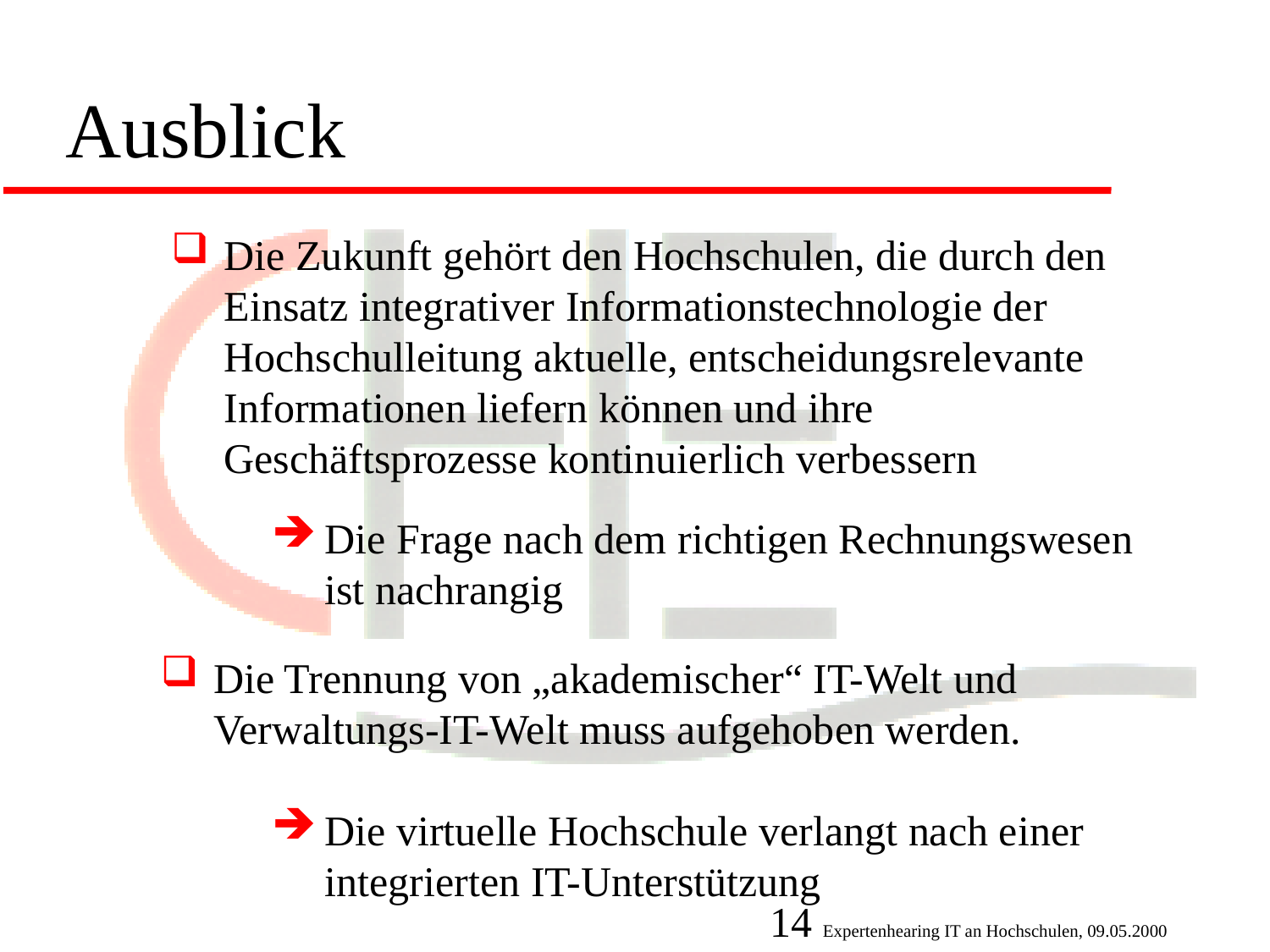

Ausblick
Die Zukunft gehört den Hochschulen, die durch den Einsatz integrativer Informationstechnologie der Hochschulleitung aktuelle, entscheidungsrelevante Informationen liefern können und ihre Geschäftsprozesse kontinuierlich verbessern

Die Frage nach dem richtigen Rechnungswesen ist nachrangig
Die Trennung von „akademischer“ IT-Welt und Verwaltungs-IT-Welt muss aufgehoben werden.

Die virtuelle Hochschule verlangt nach einer integrierten IT-Unterstützung